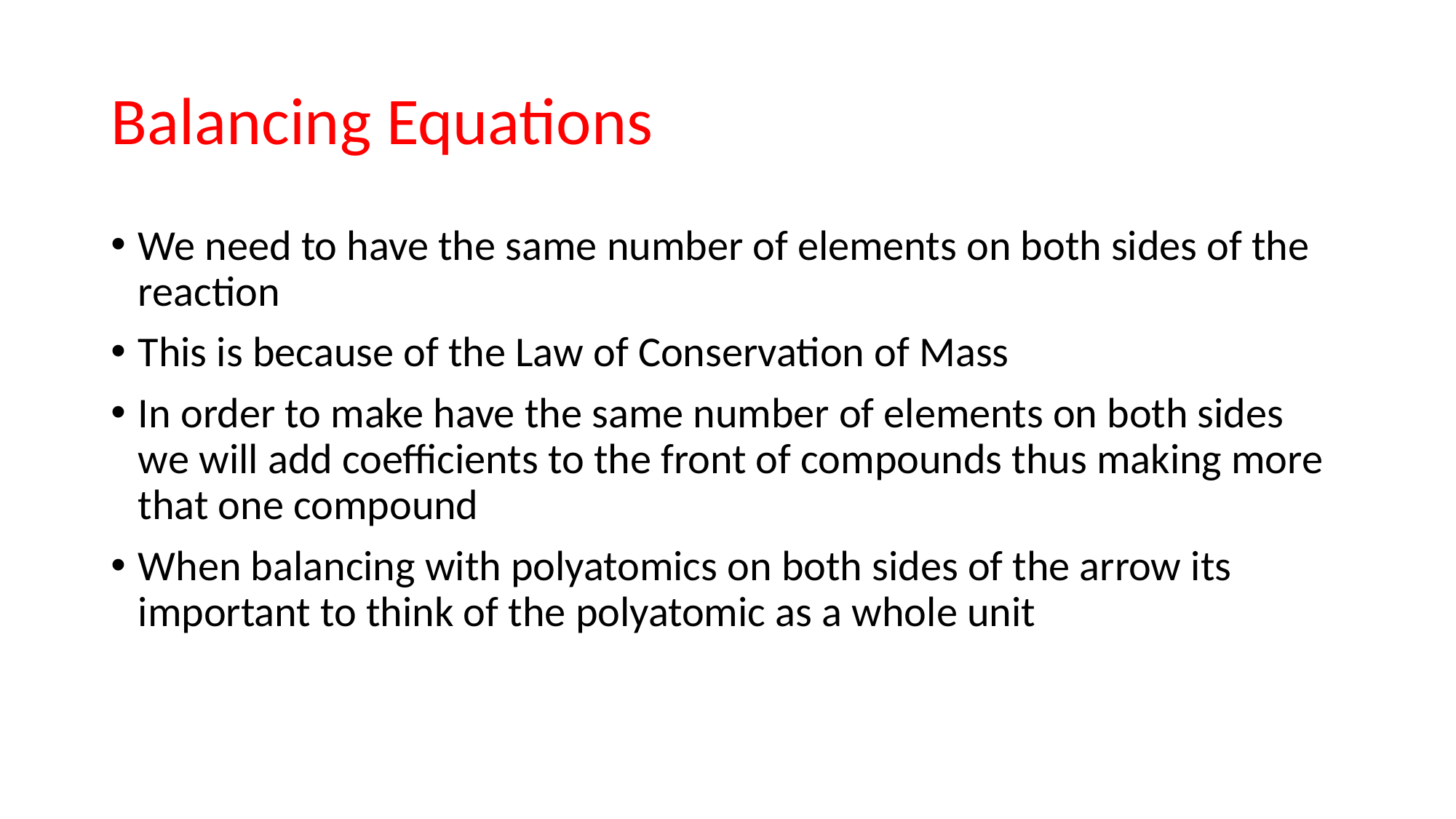

# Balancing Equations
We need to have the same number of elements on both sides of the reaction
This is because of the Law of Conservation of Mass
In order to make have the same number of elements on both sides we will add coefficients to the front of compounds thus making more that one compound
When balancing with polyatomics on both sides of the arrow its important to think of the polyatomic as a whole unit